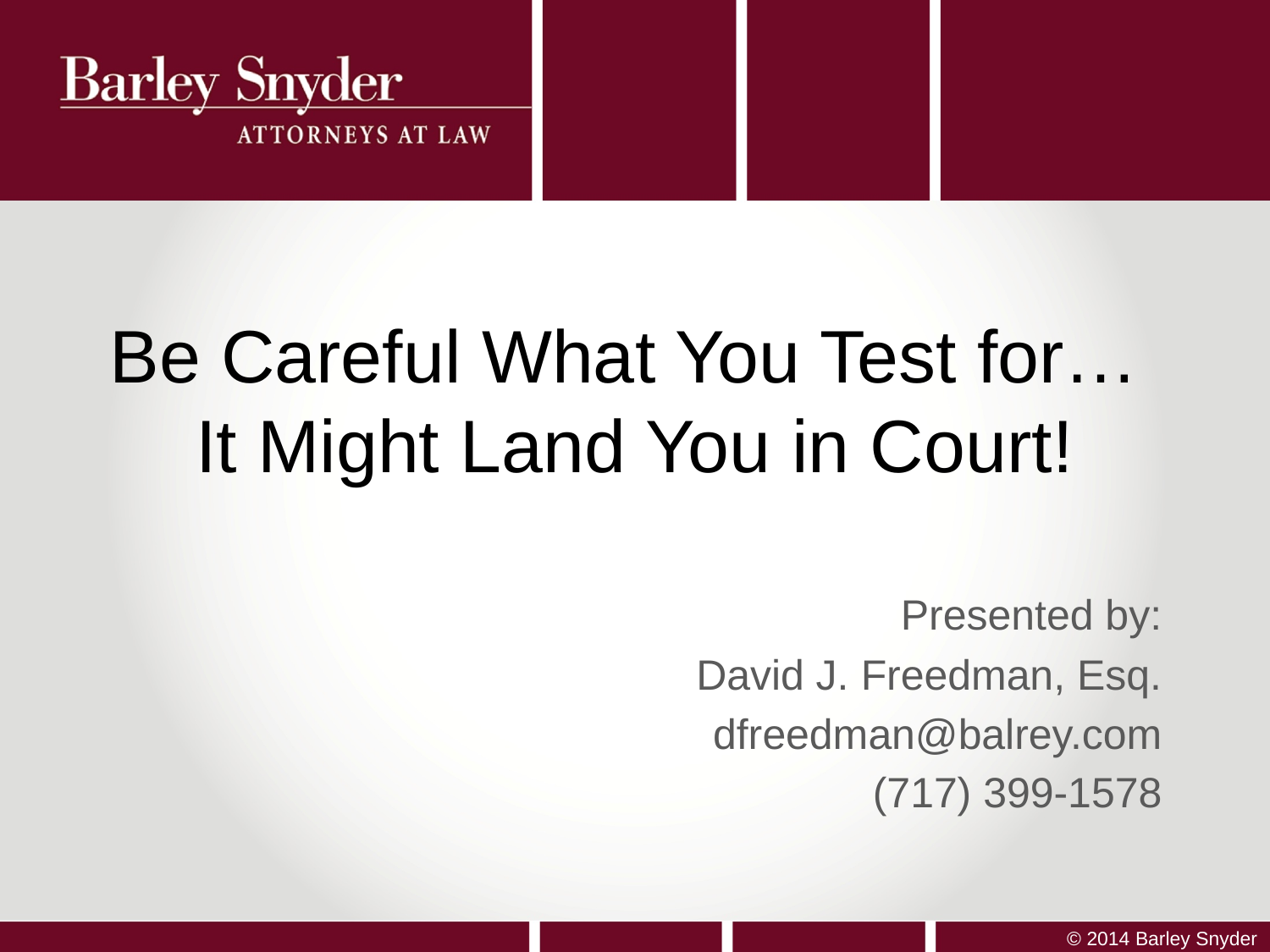

# Be Careful What You Test for… It Might Land You in Court!
Presented by:
David J. Freedman, Esq.
dfreedman@balrey.com
(717) 399-1578